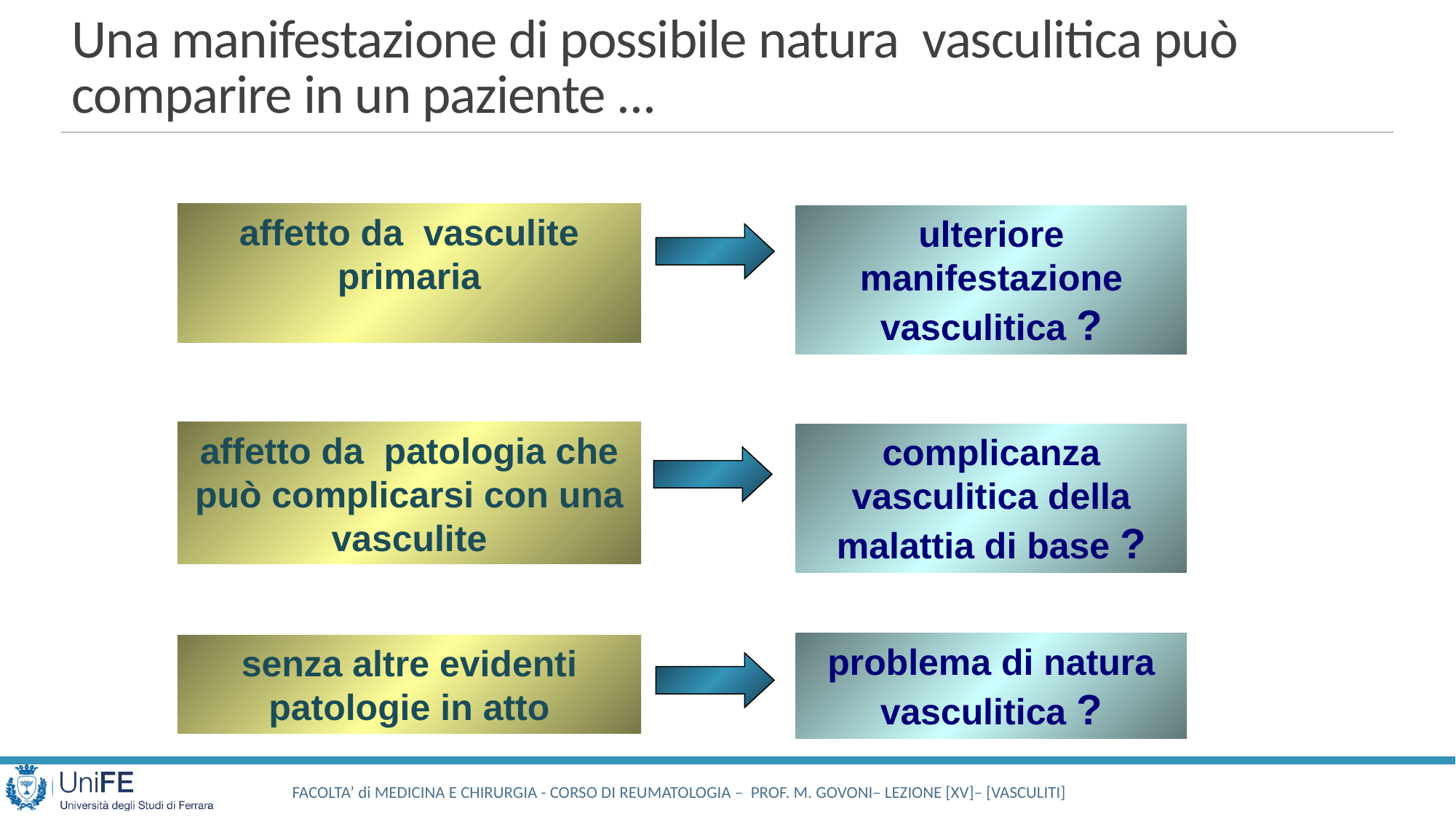

# Una manifestazione di possibile natura  vasculitica può comparire in un paziente ...
affetto da  vasculite primaria

ulteriore manifestazione vasculitica ?

affetto da  patologia che può complicarsi con una vasculite
complicanza vasculitica della malattia di base ?

problema di natura vasculitica ?
senza altre evidenti patologie in atto